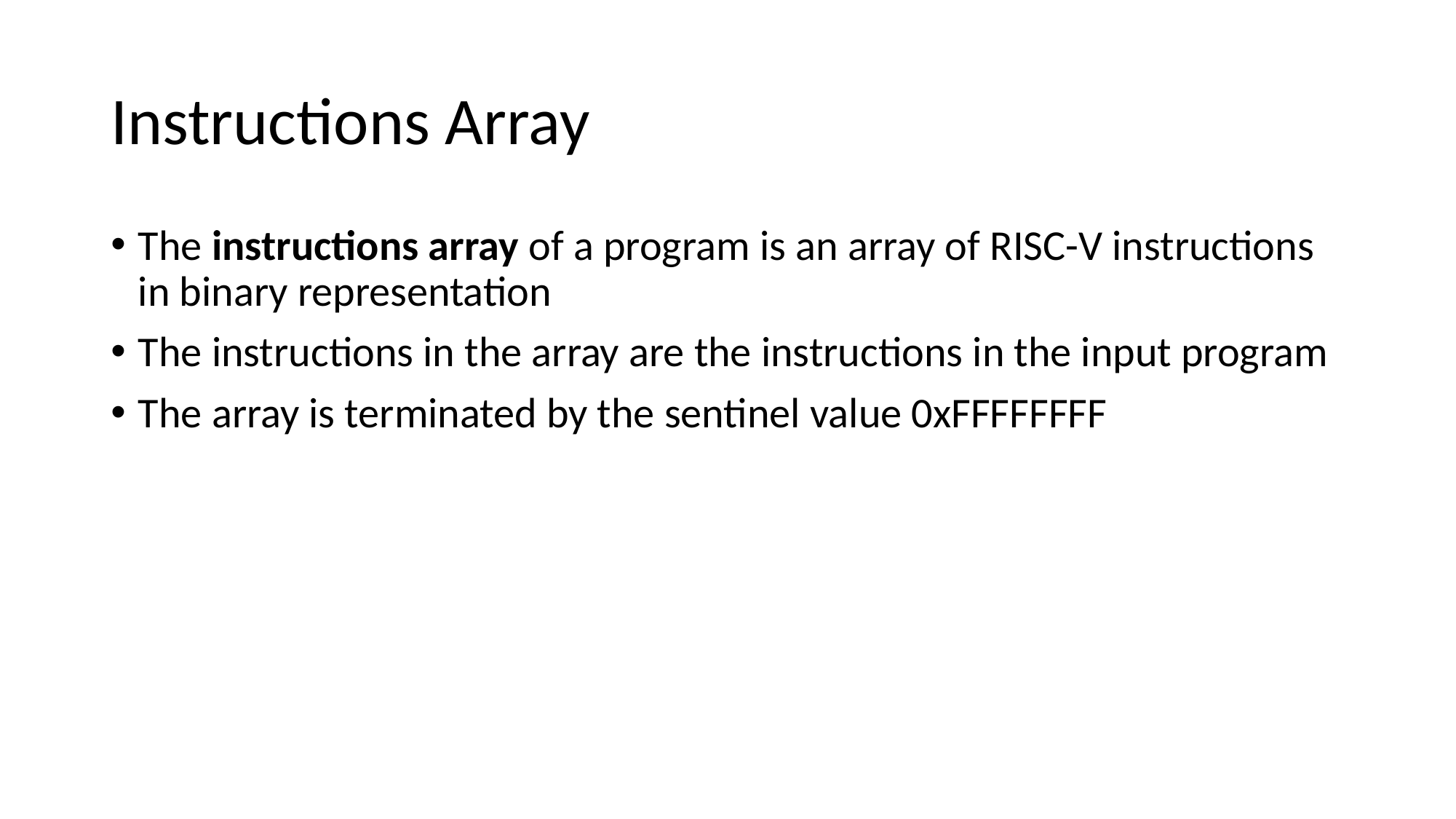

# Instructions Array
The instructions array of a program is an array of RISC-V instructions in binary representation
The instructions in the array are the instructions in the input program
The array is terminated by the sentinel value 0xFFFFFFFF